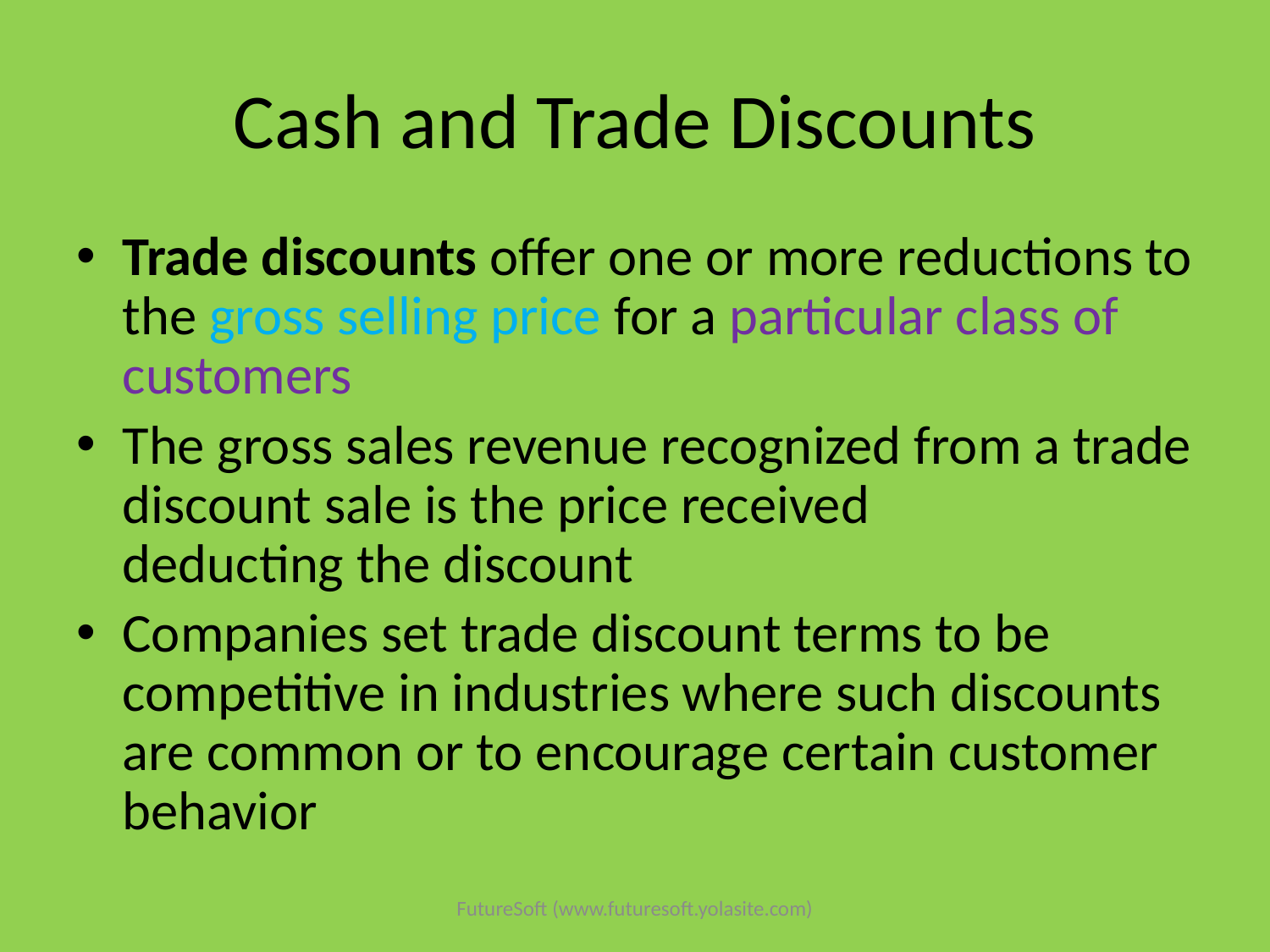

# Cash and Trade Discounts
Trade discounts offer one or more reductions to the gross selling price for a particular class of customers
The gross sales revenue recognized from a trade discount sale is the price received after deducting the discount
Companies set trade discount terms to be competitive in industries where such discounts are common or to encourage certain customer behavior
FutureSoft (www.futuresoft.yolasite.com)